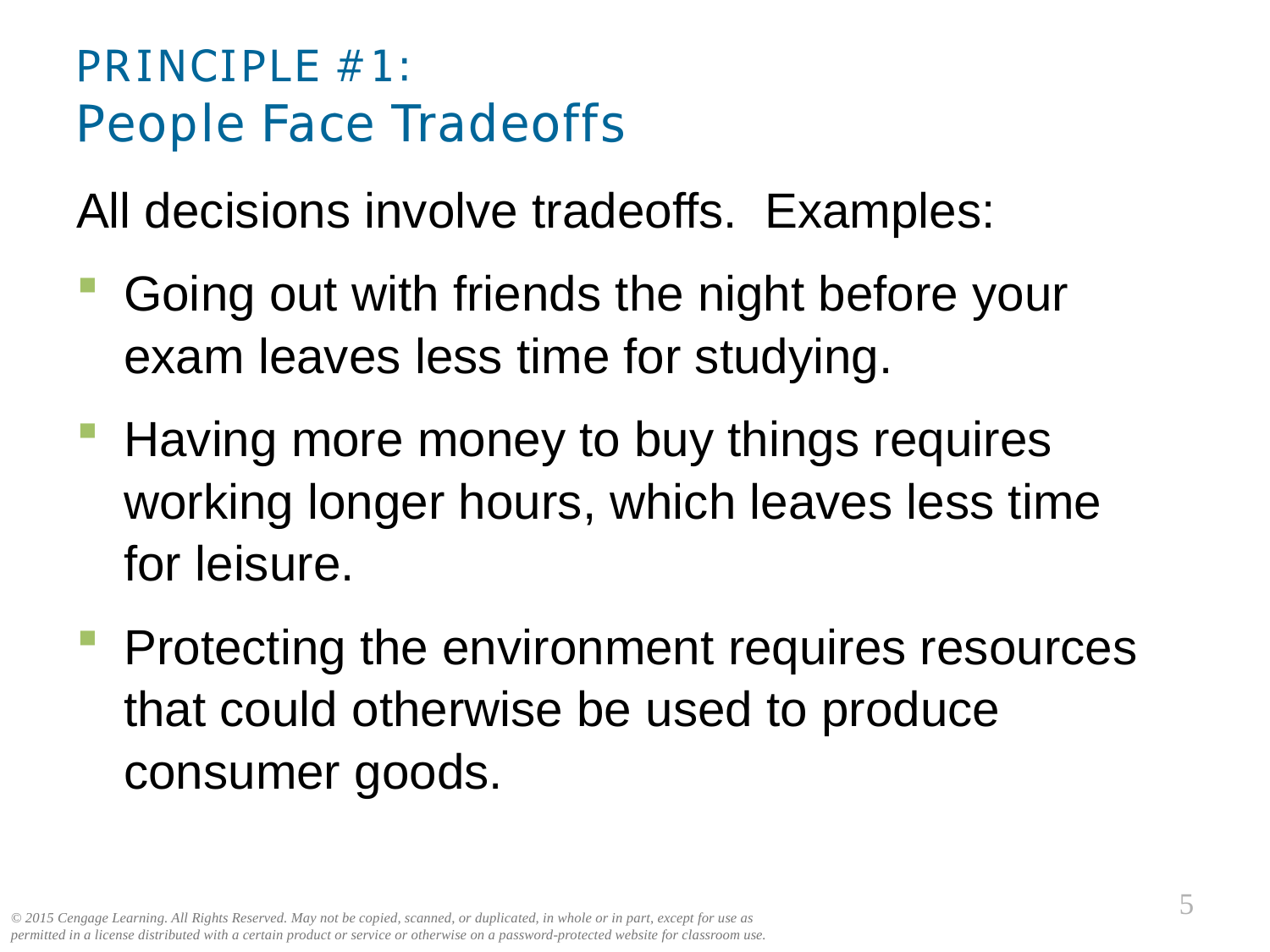

# PRINCIPLE #1: People Face Tradeoffs
0
All decisions involve tradeoffs.  Examples:
Going out with friends the night before your exam leaves less time for studying.
Having more money to buy things requires working longer hours, which leaves less time
for leisure.
Protecting the environment requires resources
that could otherwise be used to produce
consumer goods.